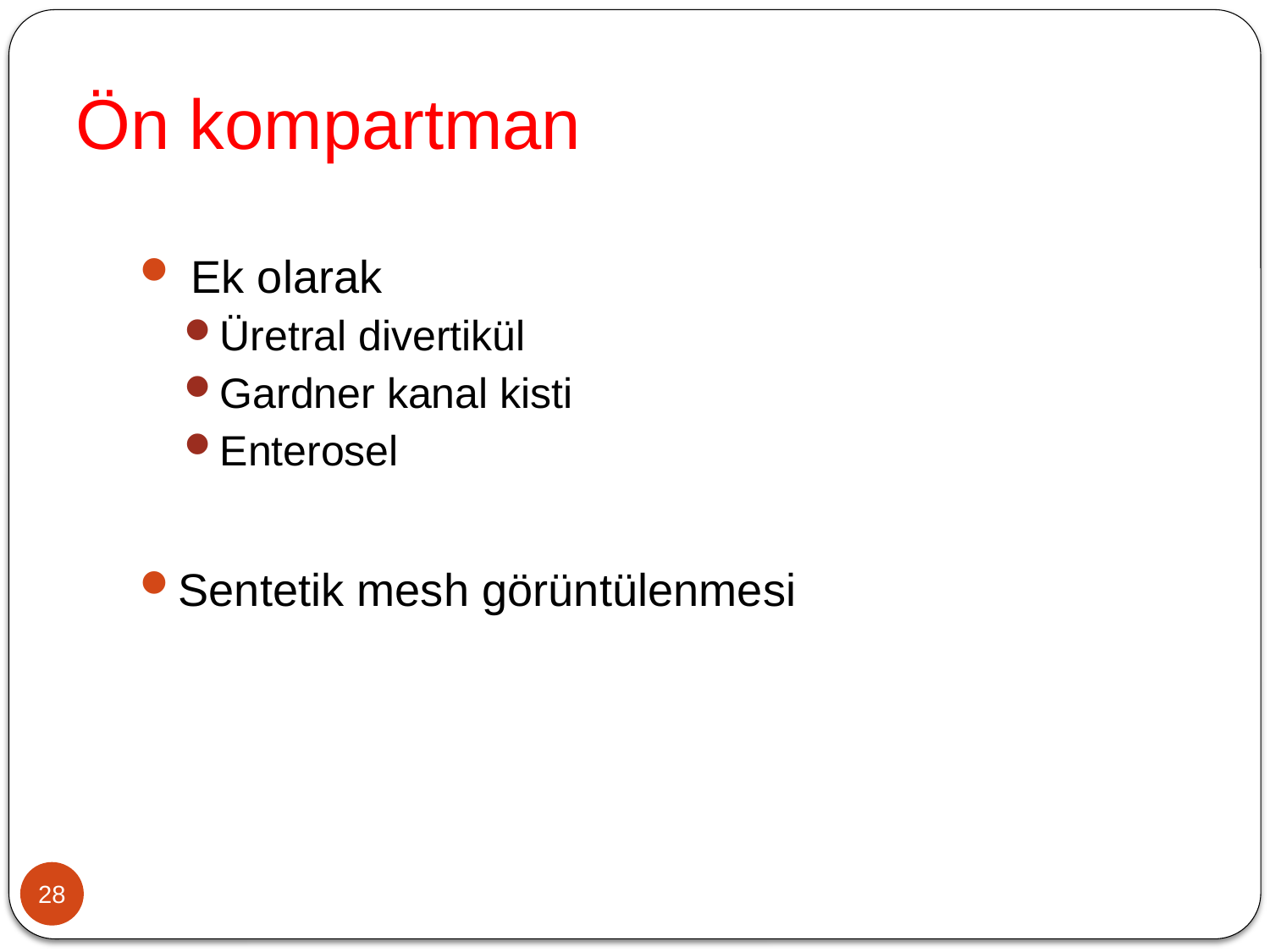

Ön kompartman
 Ek olarak
Üretral divertikül
Gardner kanal kisti
Enterosel

Sentetik mesh görüntülenmesi

28